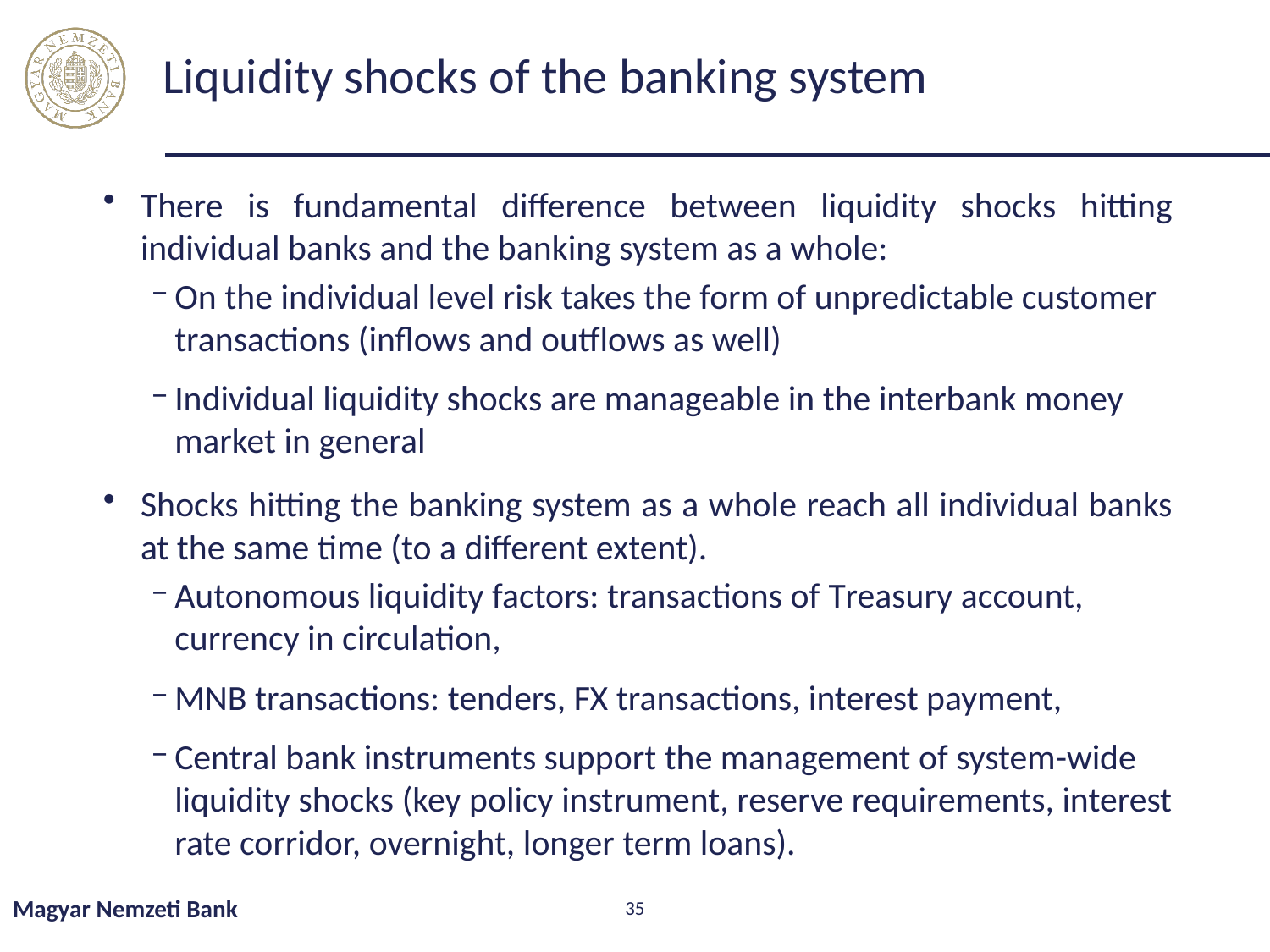

# Liquidity shocks of the banking system
There is fundamental difference between liquidity shocks hitting individual banks and the banking system as a whole:
On the individual level risk takes the form of unpredictable customer transactions (inflows and outflows as well)
Individual liquidity shocks are manageable in the interbank money market in general
Shocks hitting the banking system as a whole reach all individual banks at the same time (to a different extent).
Autonomous liquidity factors: transactions of Treasury account, currency in circulation,
MNB transactions: tenders, FX transactions, interest payment,
Central bank instruments support the management of system-wide liquidity shocks (key policy instrument, reserve requirements, interest rate corridor, overnight, longer term loans).

Magyar Nemzeti Bank
35